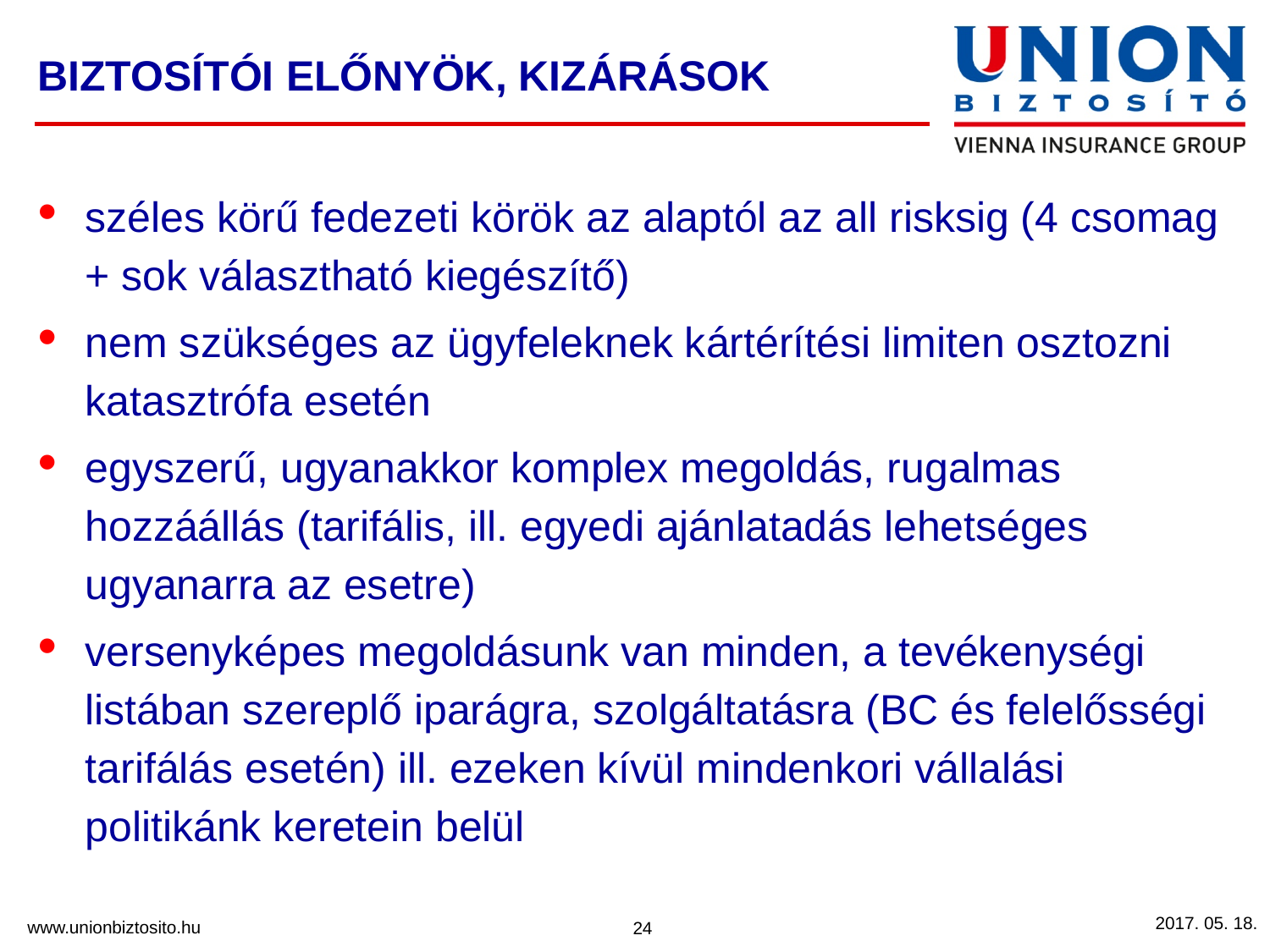

# BIZTOSÍTÓI ELŐNYÖK, KIZÁRÁSOK
széles körű fedezeti körök az alaptól az all risksig (4 csomag + sok választható kiegészítő)
nem szükséges az ügyfeleknek kártérítési limiten osztozni  katasztrófa esetén
egyszerű, ugyanakkor komplex megoldás, rugalmas hozzáállás (tarifális, ill. egyedi ajánlatadás lehetséges ugyanarra az esetre)
versenyképes megoldásunk van minden, a tevékenységi listában szereplő iparágra, szolgáltatásra (BC és felelősségi tarifálás esetén) ill. ezeken kívül mindenkori vállalási politikánk keretein belül